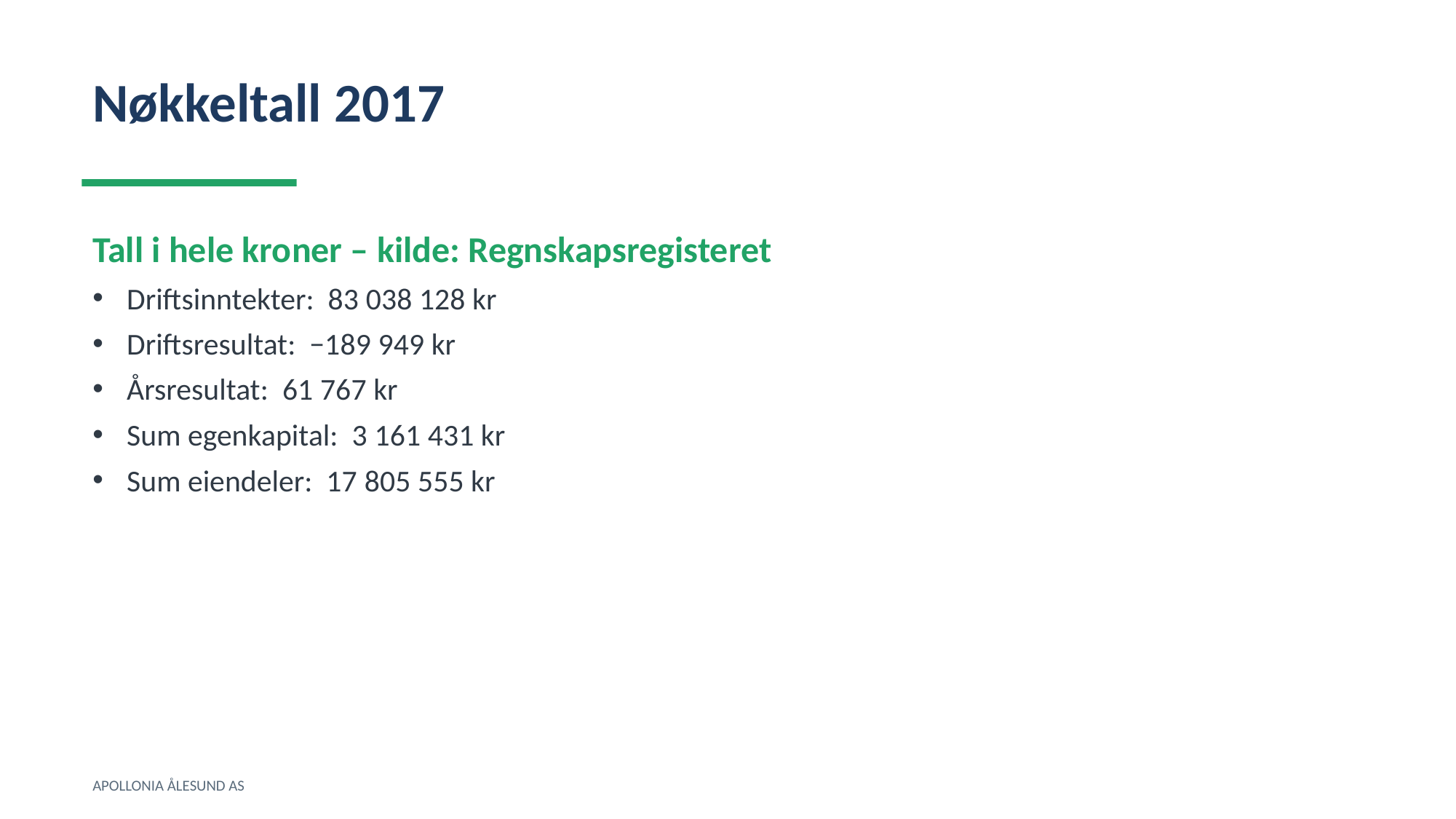

Nøkkeltall 2017

Tall i hele kroner – kilde: Regnskapsregisteret
Driftsinntekter:  83 038 128 kr
Driftsresultat:  −189 949 kr
Årsresultat:  61 767 kr
Sum egenkapital:  3 161 431 kr
Sum eiendeler:  17 805 555 kr
APOLLONIA ÅLESUND AS